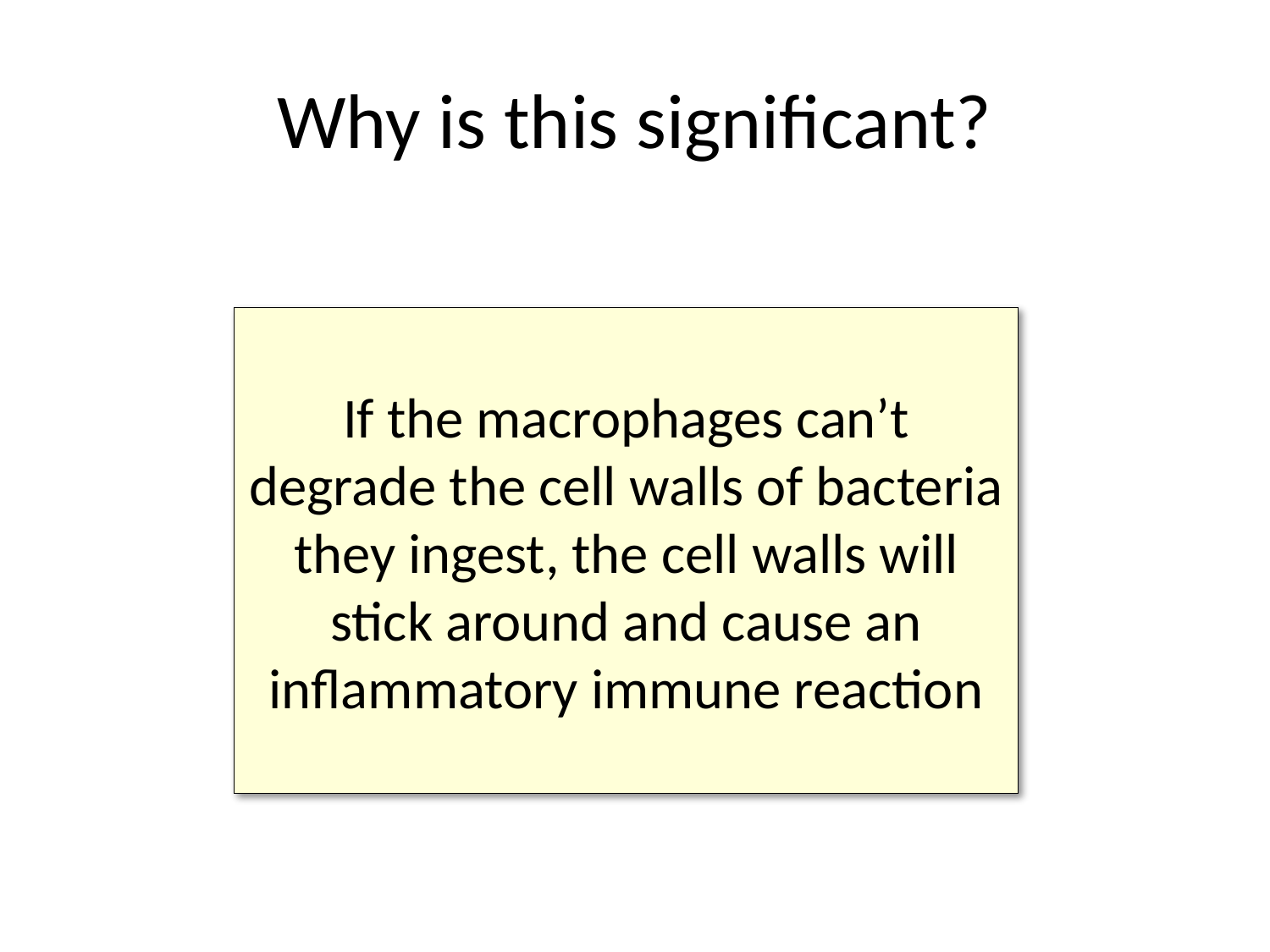

# Why is this significant?

If the macrophages can’t degrade the cell walls of bacteria they ingest, the cell walls will stick around and cause an inflammatory immune reaction